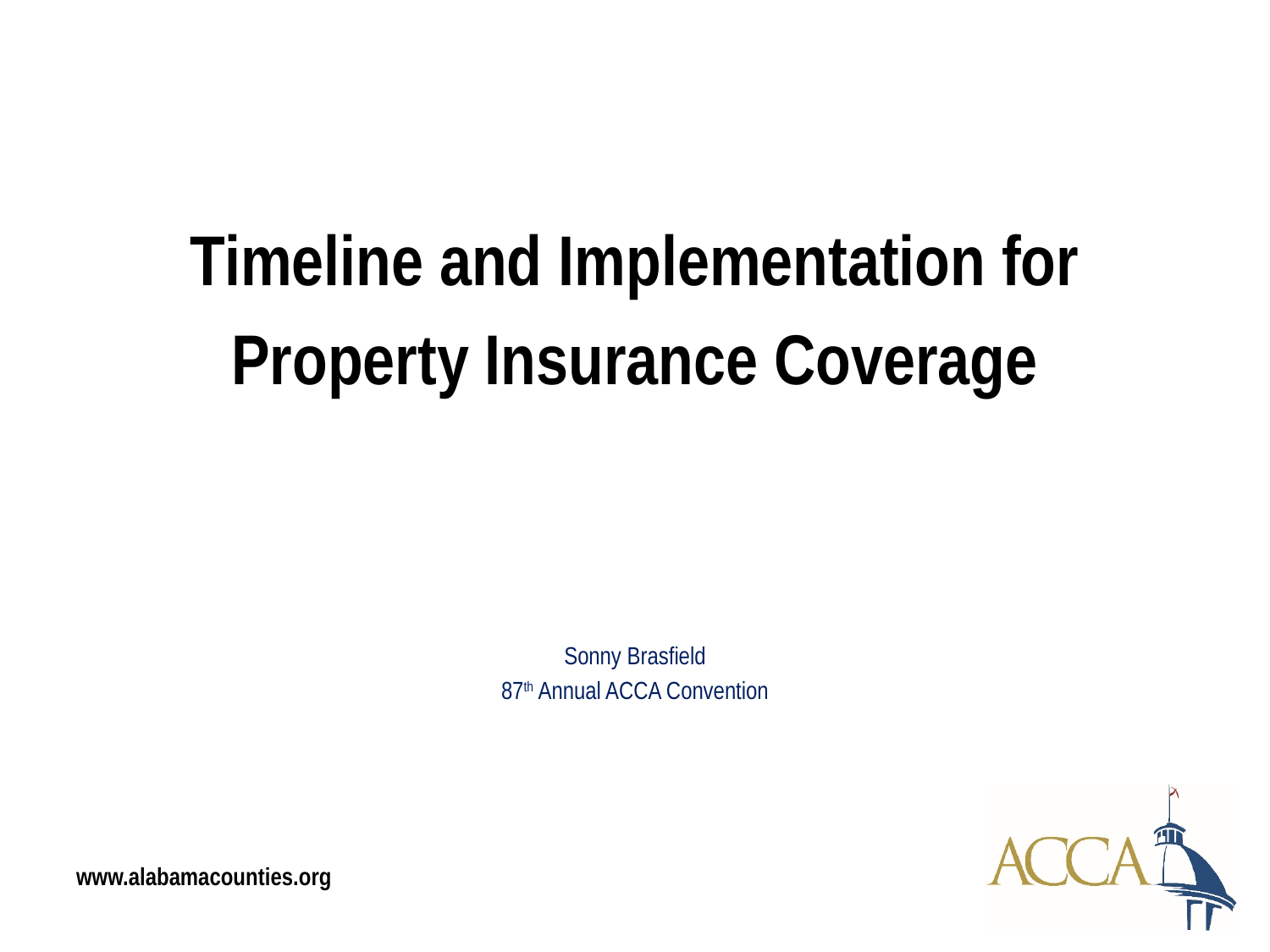

Timeline and Implementation for
Property Insurance Coverage

Sonny Brasfield
87th Annual ACCA Convention
www.alabamacounties.org